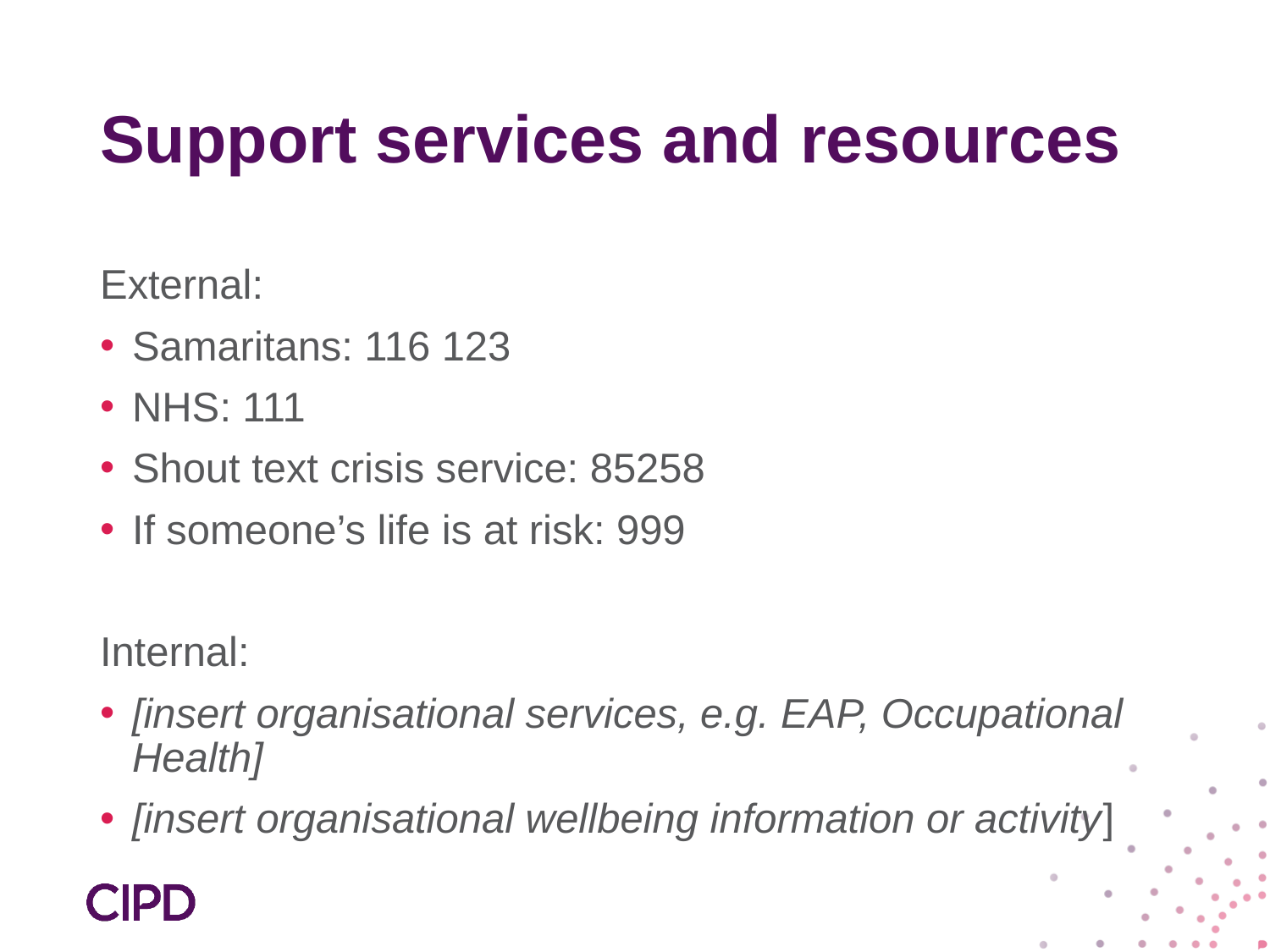

# Support services and resources
External:
Samaritans: 116 123
NHS: 111
Shout text crisis service: 85258
If someone’s life is at risk: 999

Internal:
[insert organisational services, e.g. EAP, Occupational Health]
[insert organisational wellbeing information or activity]